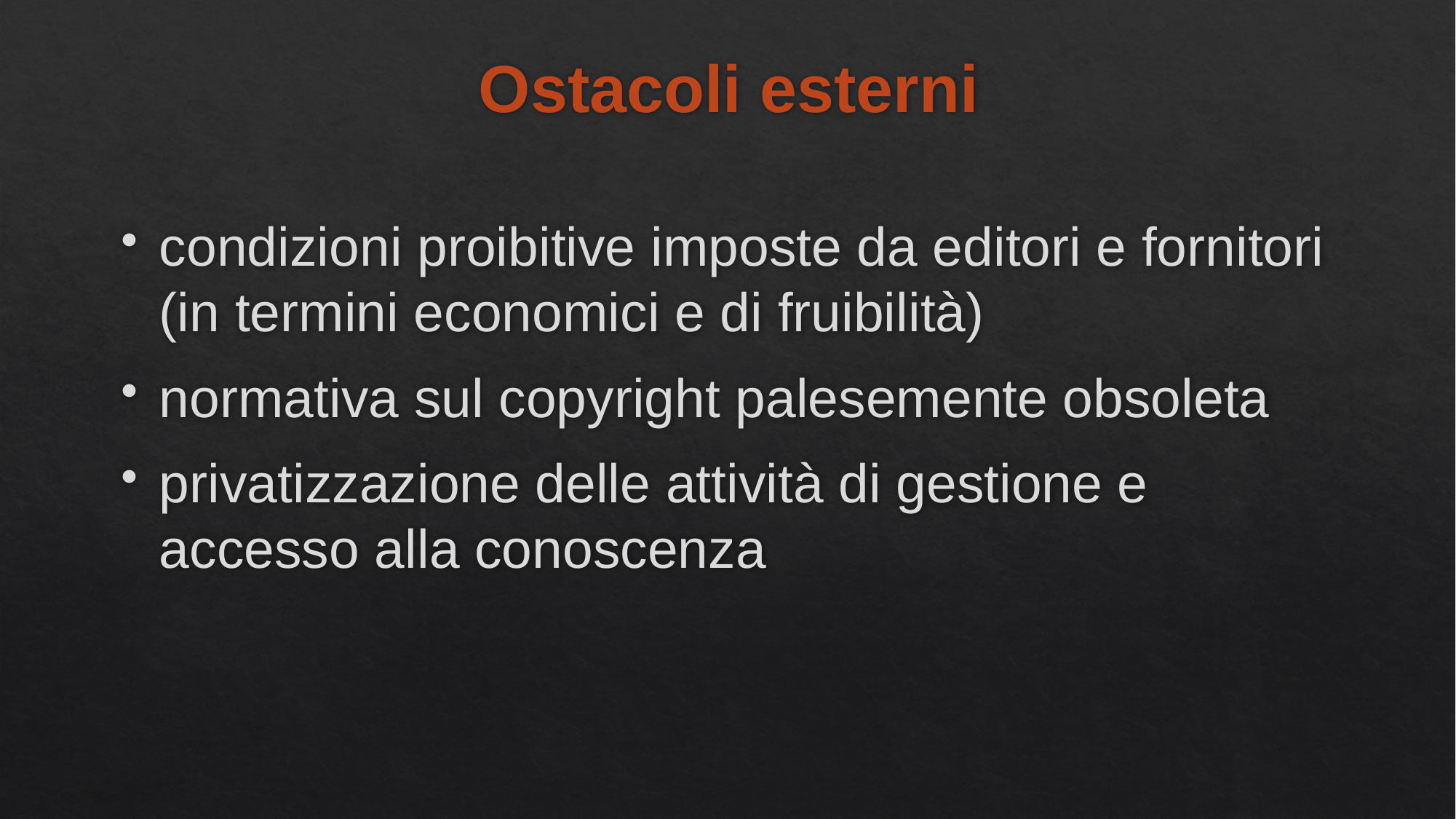

# Ostacoli esterni
condizioni proibitive imposte da editori e fornitori (in termini economici e di fruibilità)
normativa sul copyright palesemente obsoleta
privatizzazione delle attività di gestione e accesso alla conoscenza